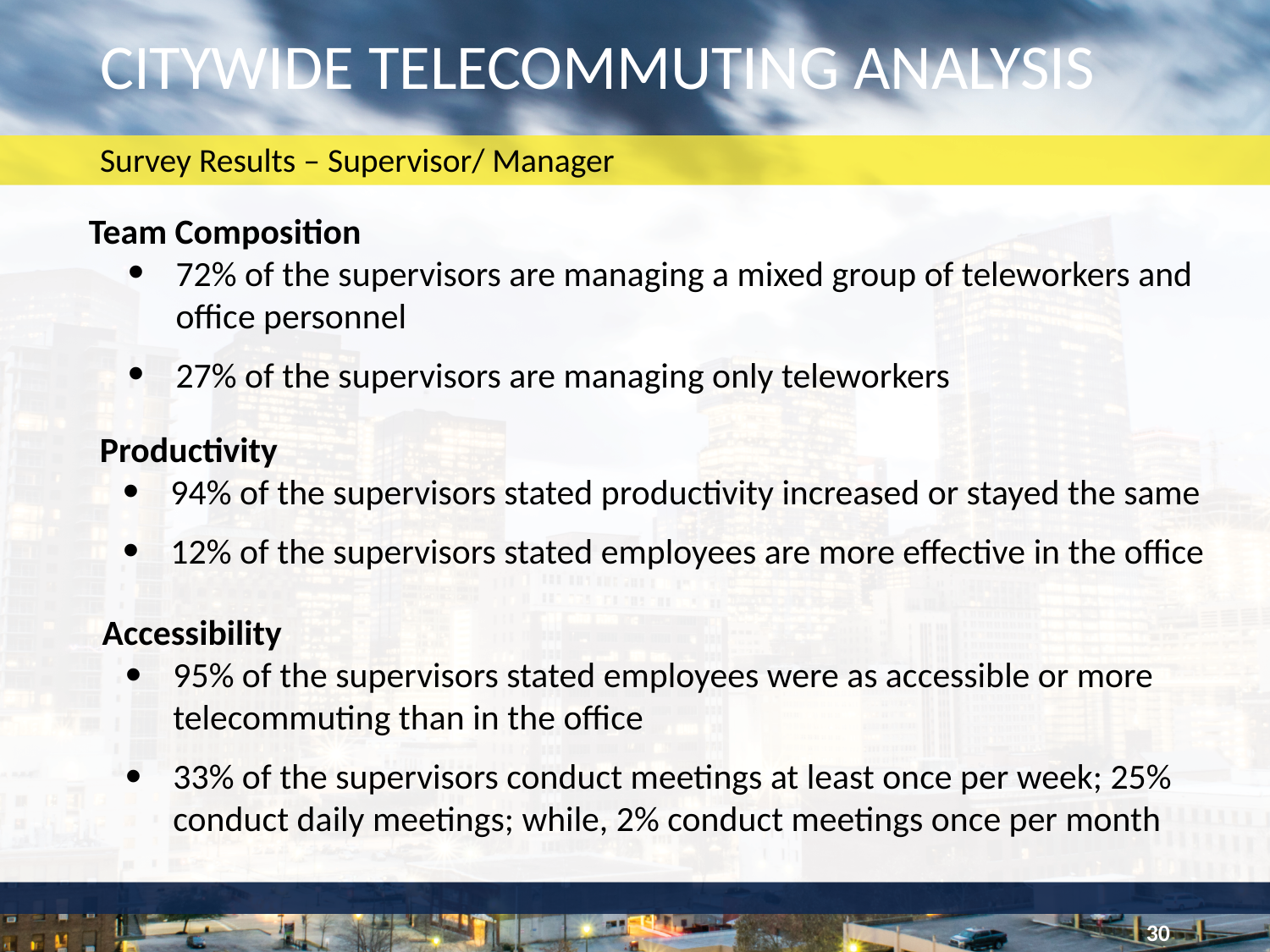

# CITYWIDE TELECOMMUTING ANALYSIS
Survey Results – Supervisor/ Manager
Team Composition
72% of the supervisors are managing a mixed group of teleworkers and office personnel

27% of the supervisors are managing only teleworkers
Productivity
94% of the supervisors stated productivity increased or stayed the same

12% of the supervisors stated employees are more effective in the office
Accessibility
95% of the supervisors stated employees were as accessible or more telecommuting than in the office

33% of the supervisors conduct meetings at least once per week; 25%  conduct daily meetings; while, 2% conduct meetings once per month
30